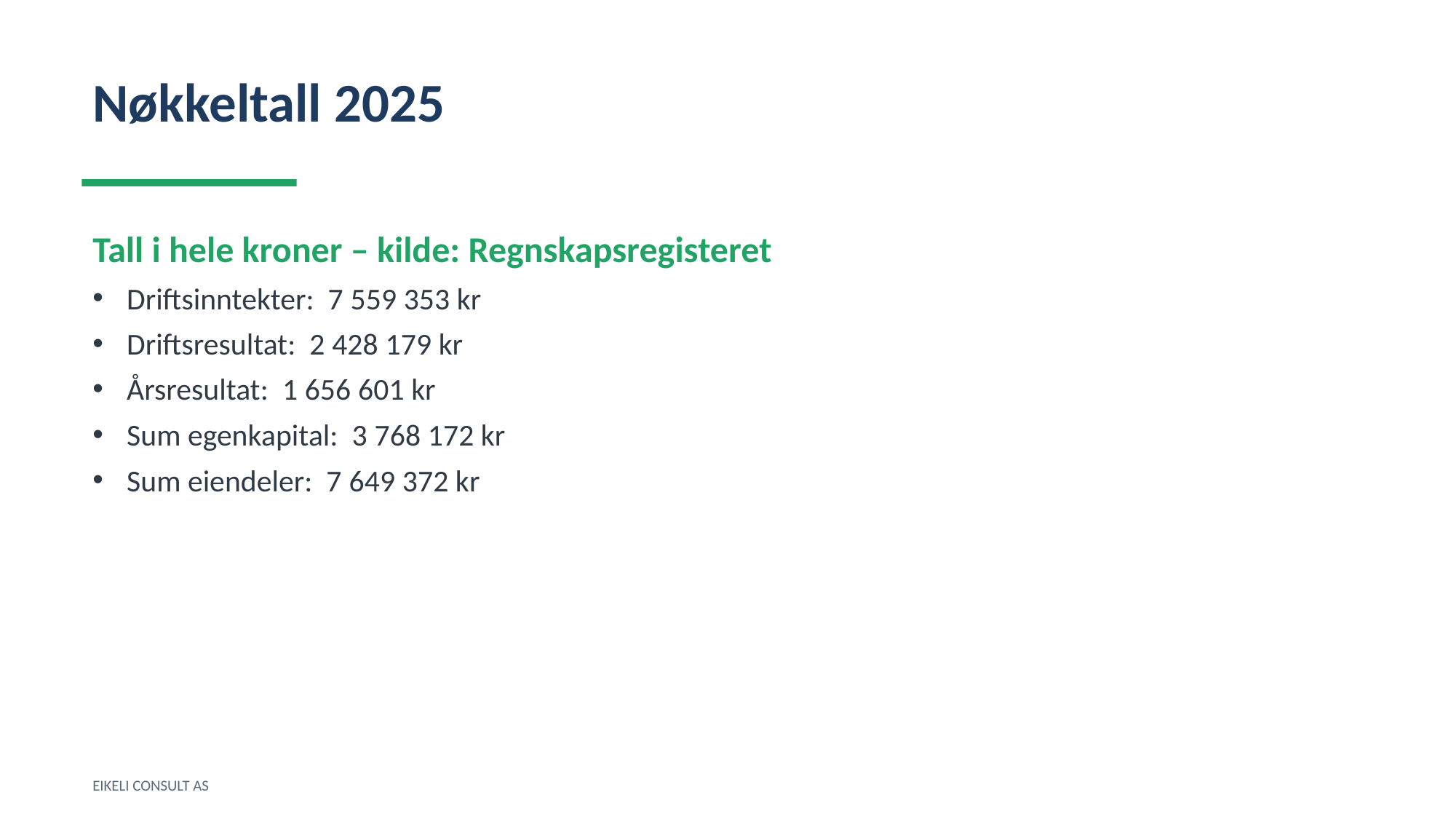

Nøkkeltall 2025

Tall i hele kroner – kilde: Regnskapsregisteret
Driftsinntekter:  7 559 353 kr
Driftsresultat:  2 428 179 kr
Årsresultat:  1 656 601 kr
Sum egenkapital:  3 768 172 kr
Sum eiendeler:  7 649 372 kr
EIKELI CONSULT AS